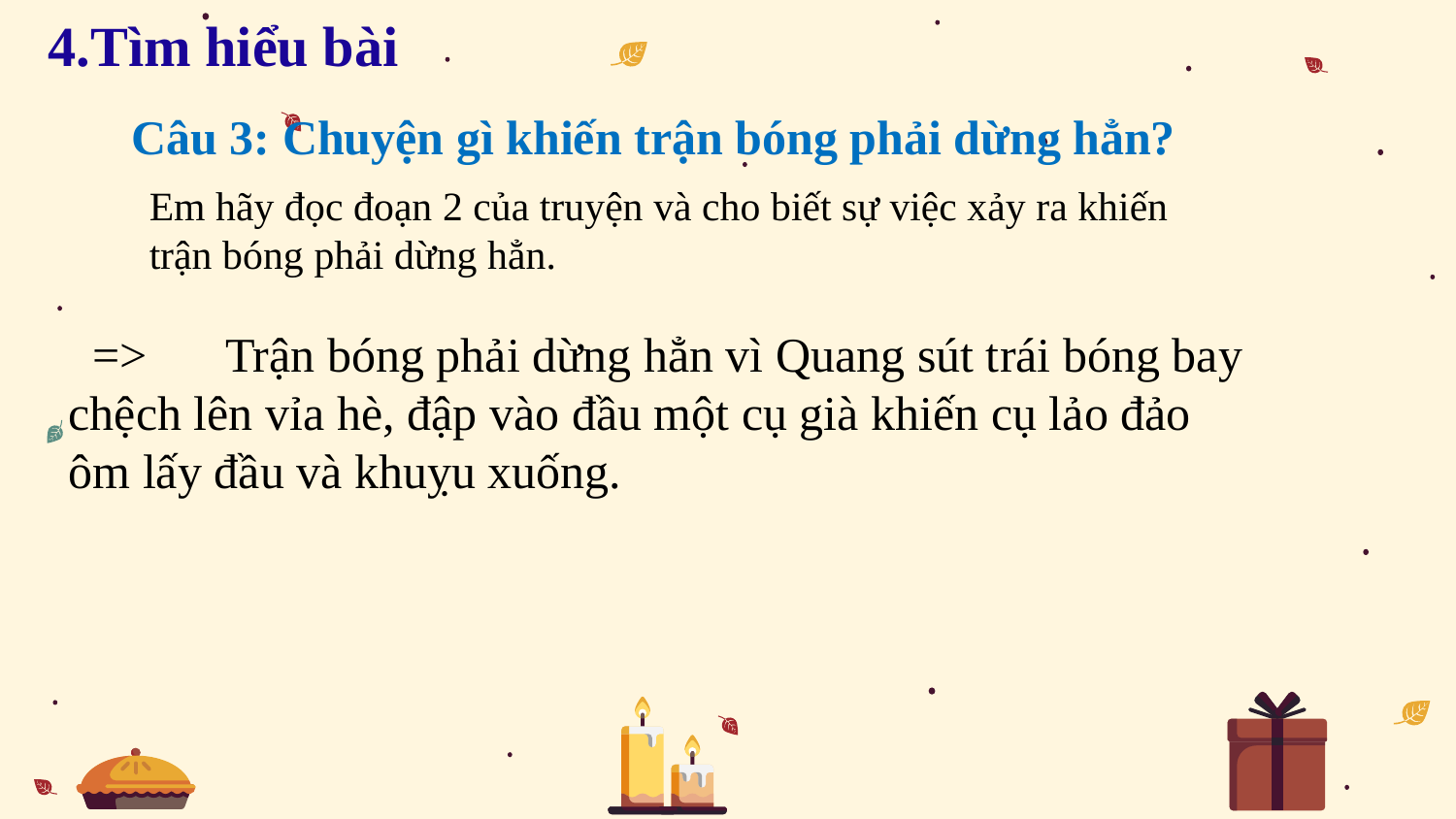

4.Tìm hiểu bài
Câu 3: Chuyện gì khiến trận bóng phải dừng hẳn?
Em hãy đọc đoạn 2 của truyện và cho biết sự việc xảy ra khiến trận bóng phải dừng hẳn.
  =>	 Trận bóng phải dừng hẳn vì Quang sút trái bóng bay chệch lên vỉa hè, đập vào đầu một cụ già khiến cụ lảo đảo ôm lấy đầu và khuỵu xuống.